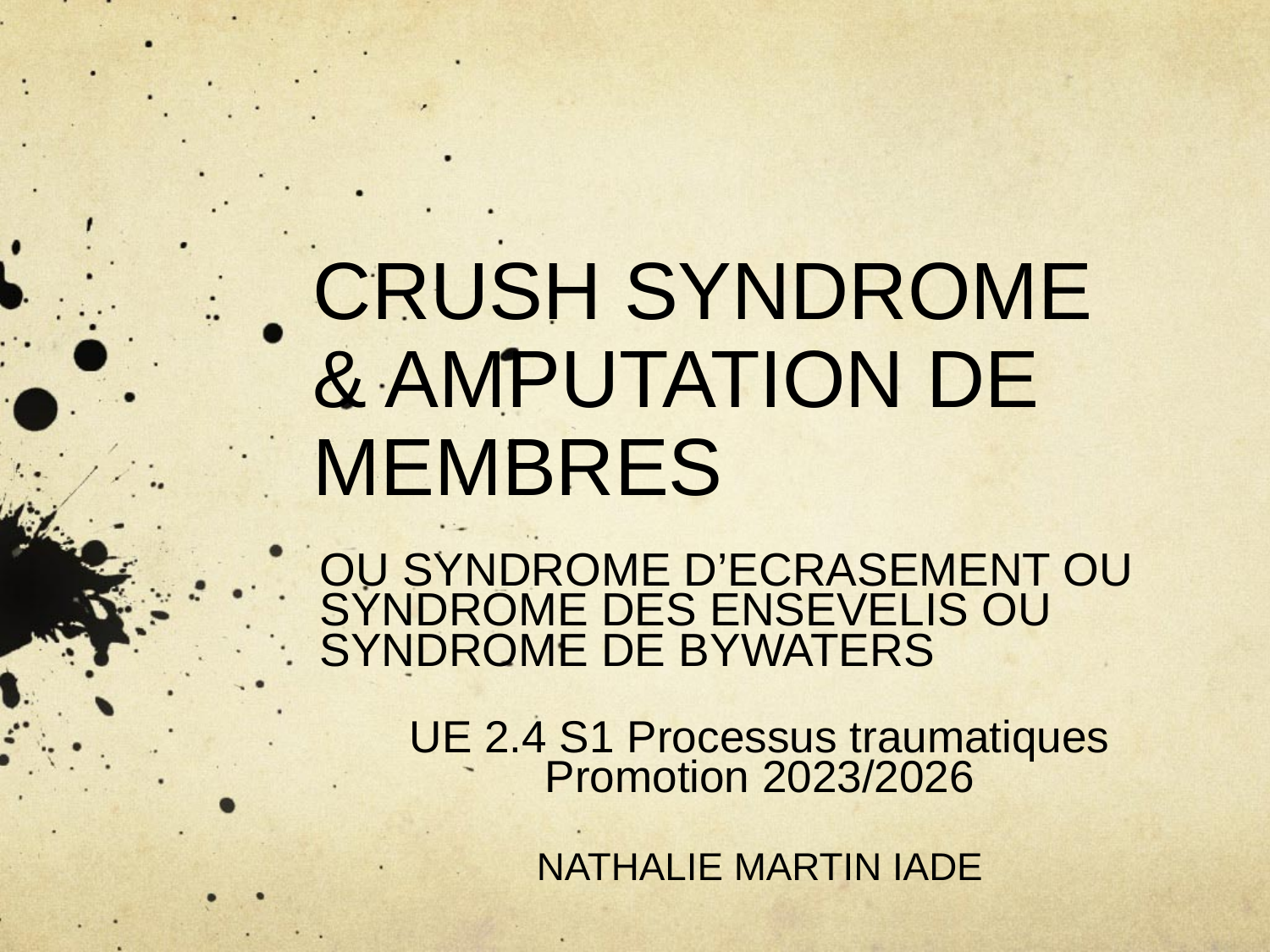

# CRUSH SYNDROME & AMPUTATION DE MEMBRES
OU SYNDROME D’ECRASEMENT OU SYNDROME DES ENSEVELIS OU SYNDROME DE BYWATERS

UE 2.4 S1 Processus traumatiques
Promotion 2023/2026

NATHALIE MARTIN IADE